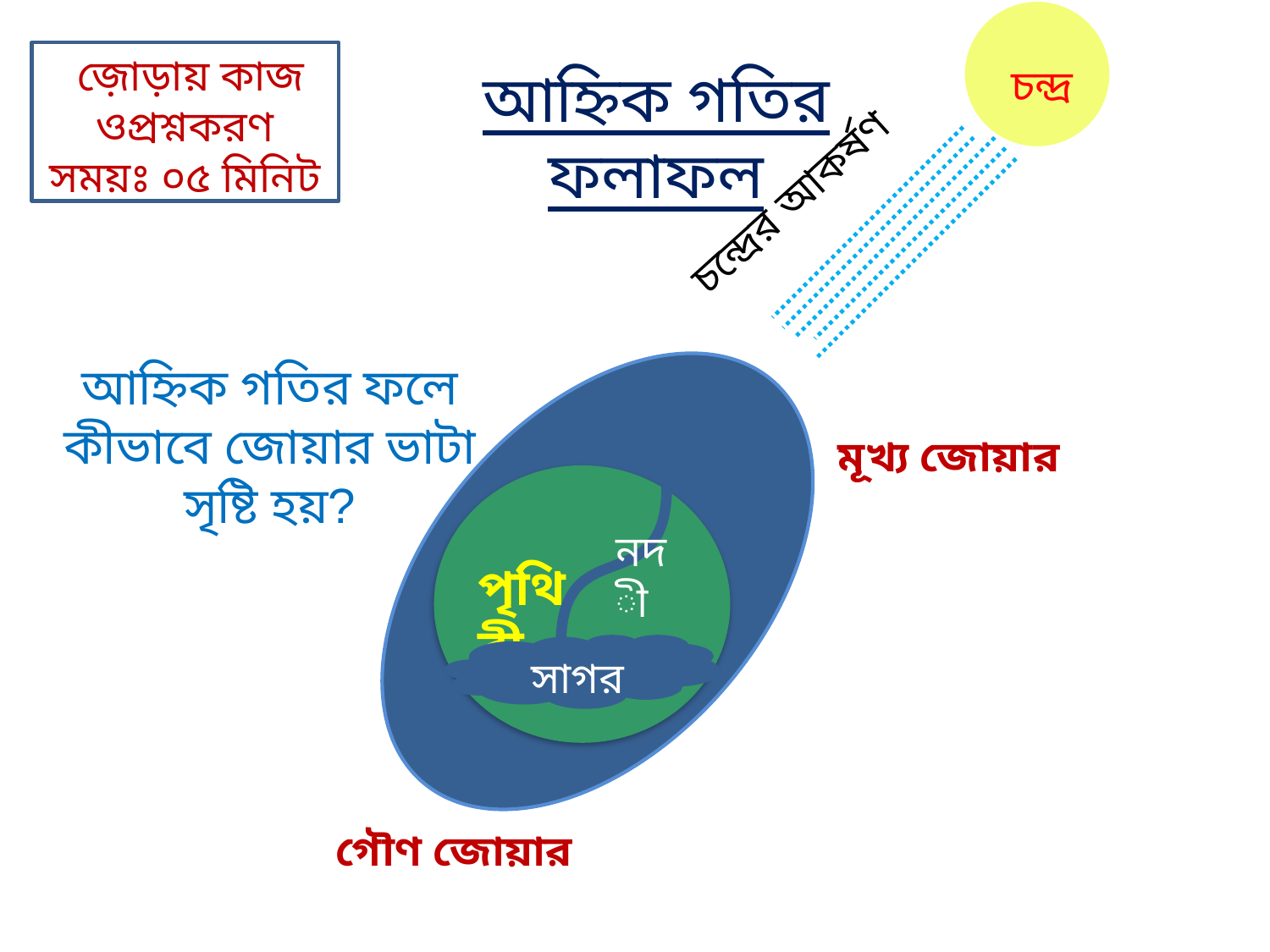

জ়োড়ায় কাজ ওপ্রশ্নকরণ
সময়ঃ ০৫ মিনিট

আহ্নিক গতির ফলাফল

চন্দ্র
চন্দ্রের আকর্ষণ
আহ্নিক গতির ফলে কীভাবে জোয়ার ভাটা সৃষ্টি হয়?

মূখ্য জোয়ার

পৃথিবী

নদী
সাগর
গৌণ জোয়ার